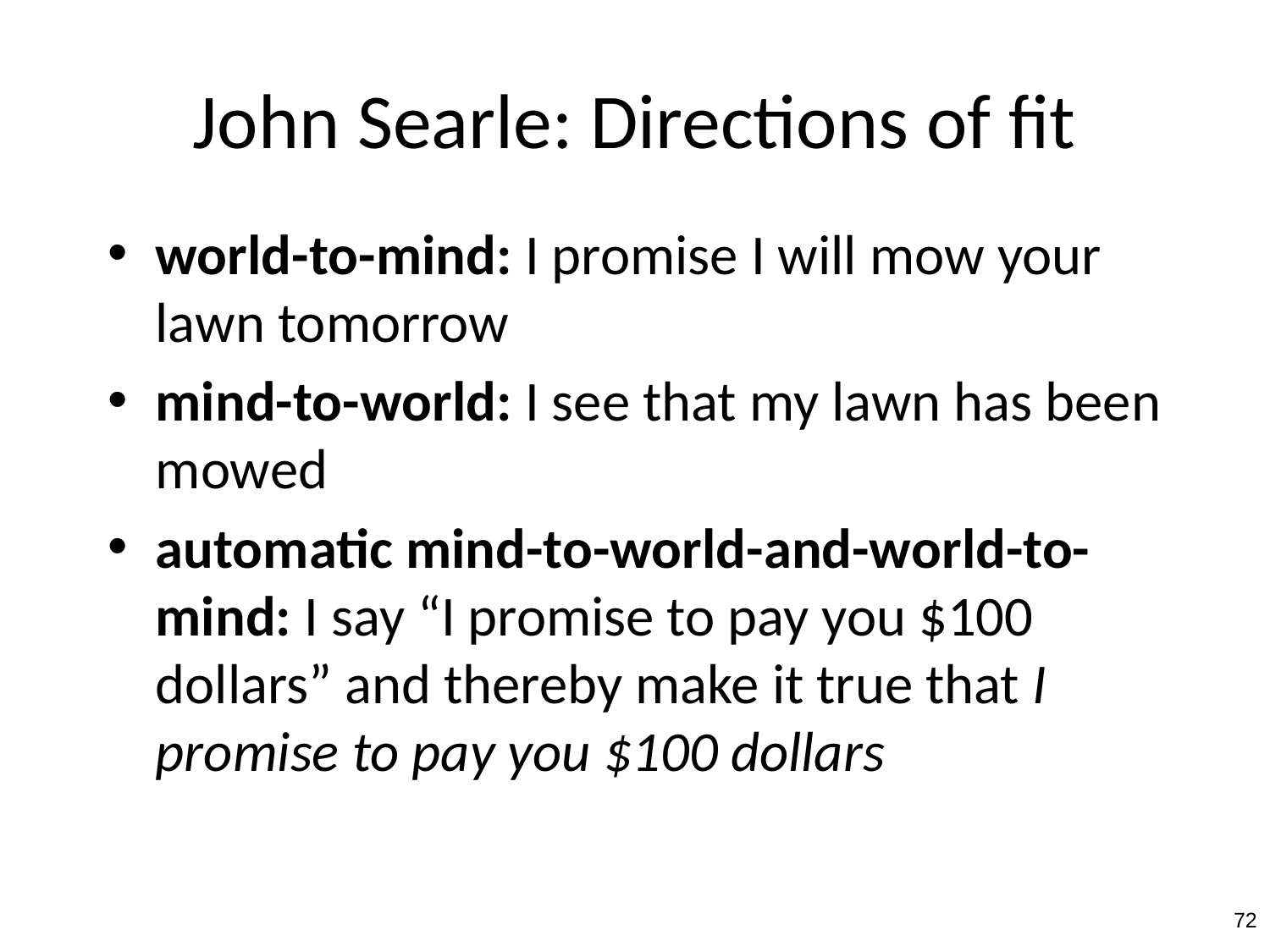

# John Searle: Directions of fit
world-to-mind: I promise I will mow your lawn tomorrow
mind-to-world: I see that my lawn has been mowed
automatic mind-to-world-and-world-to-mind: I say “I promise to pay you $100 dollars” and thereby make it true that I promise to pay you $100 dollars

72